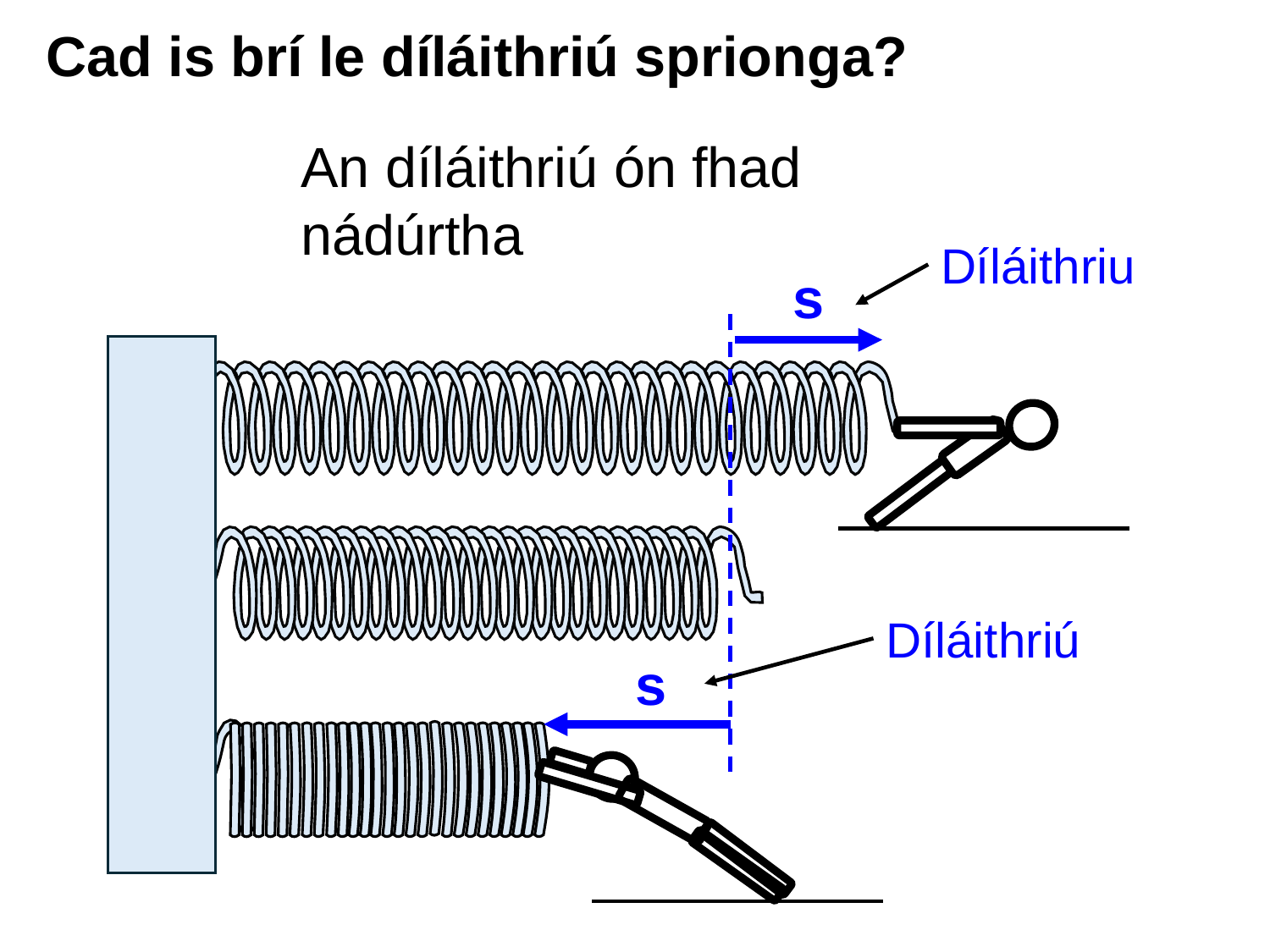

# Cad is brí le díláithriú sprionga?

An díláithriú ón fhad nádúrtha
Díláithriu
s

Díláithriú

s